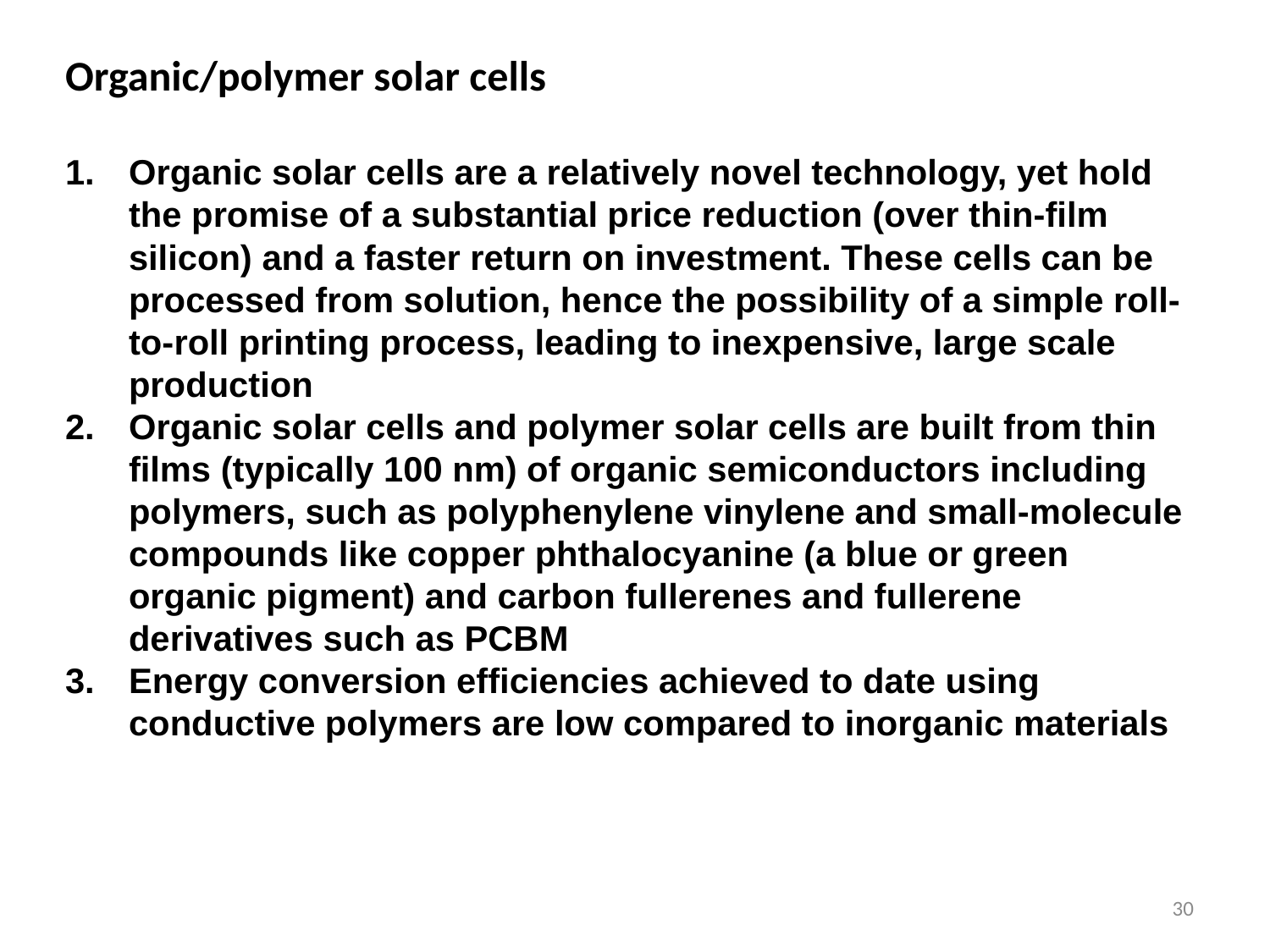

Organic/polymer solar cells

Organic solar cells are a relatively novel technology, yet hold the promise of a substantial price reduction (over thin-film silicon) and a faster return on investment. These cells can be processed from solution, hence the possibility of a simple roll-to-roll printing process, leading to inexpensive, large scale production
Organic solar cells and polymer solar cells are built from thin films (typically 100 nm) of organic semiconductors including polymers, such as polyphenylene vinylene and small-molecule compounds like copper phthalocyanine (a blue or green organic pigment) and carbon fullerenes and fullerene derivatives such as PCBM
Energy conversion efficiencies achieved to date using conductive polymers are low compared to inorganic materials
30